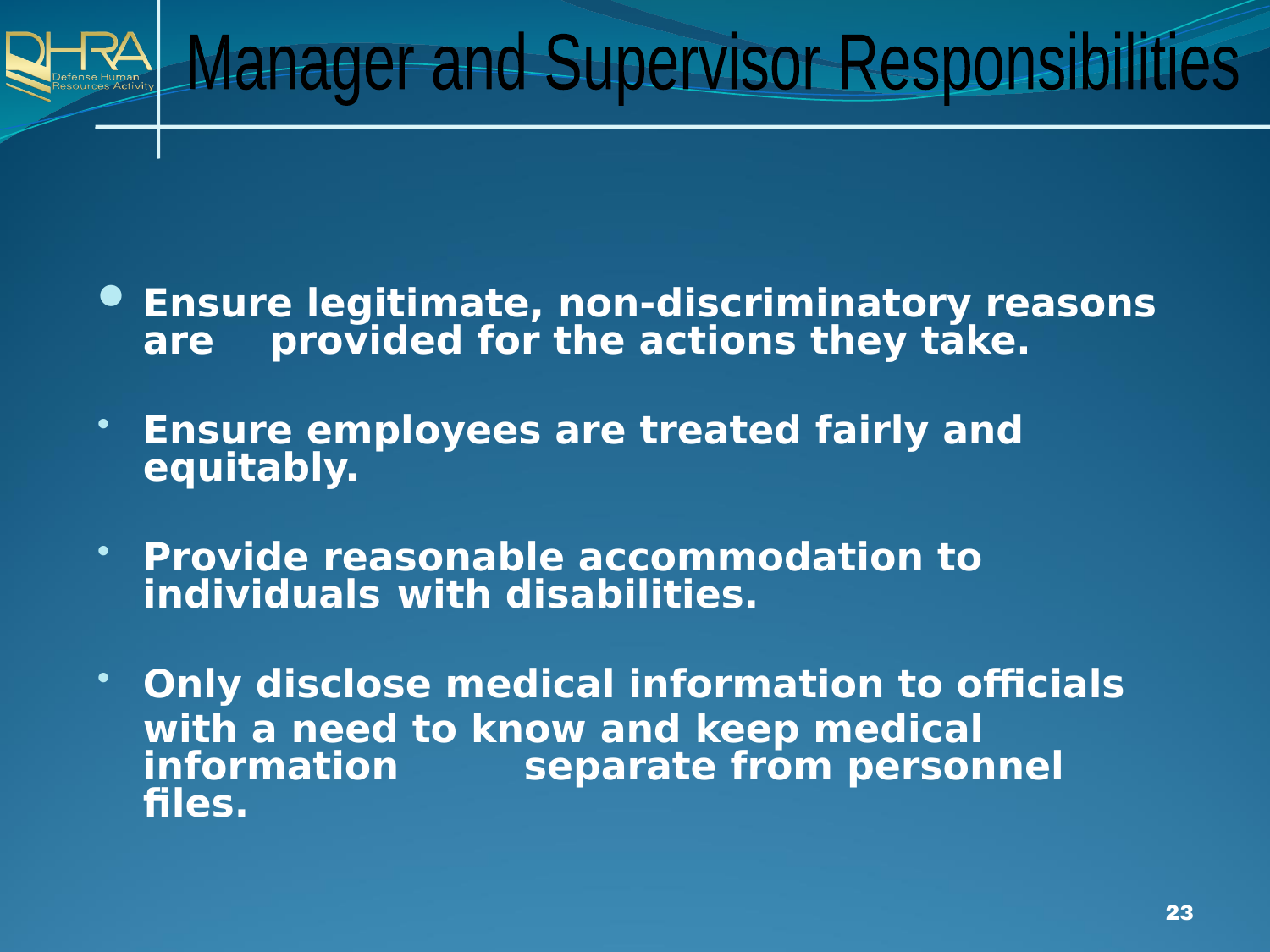

Manager and Supervisor Responsibilities
Ensure legitimate, non-discriminatory reasons are 	provided for the actions they take.

Ensure employees are treated fairly and equitably.

Provide reasonable accommodation to individuals 	with disabilities.

Only disclose medical information to officials
	with a need to know and keep medical information 	separate from personnel files.
23